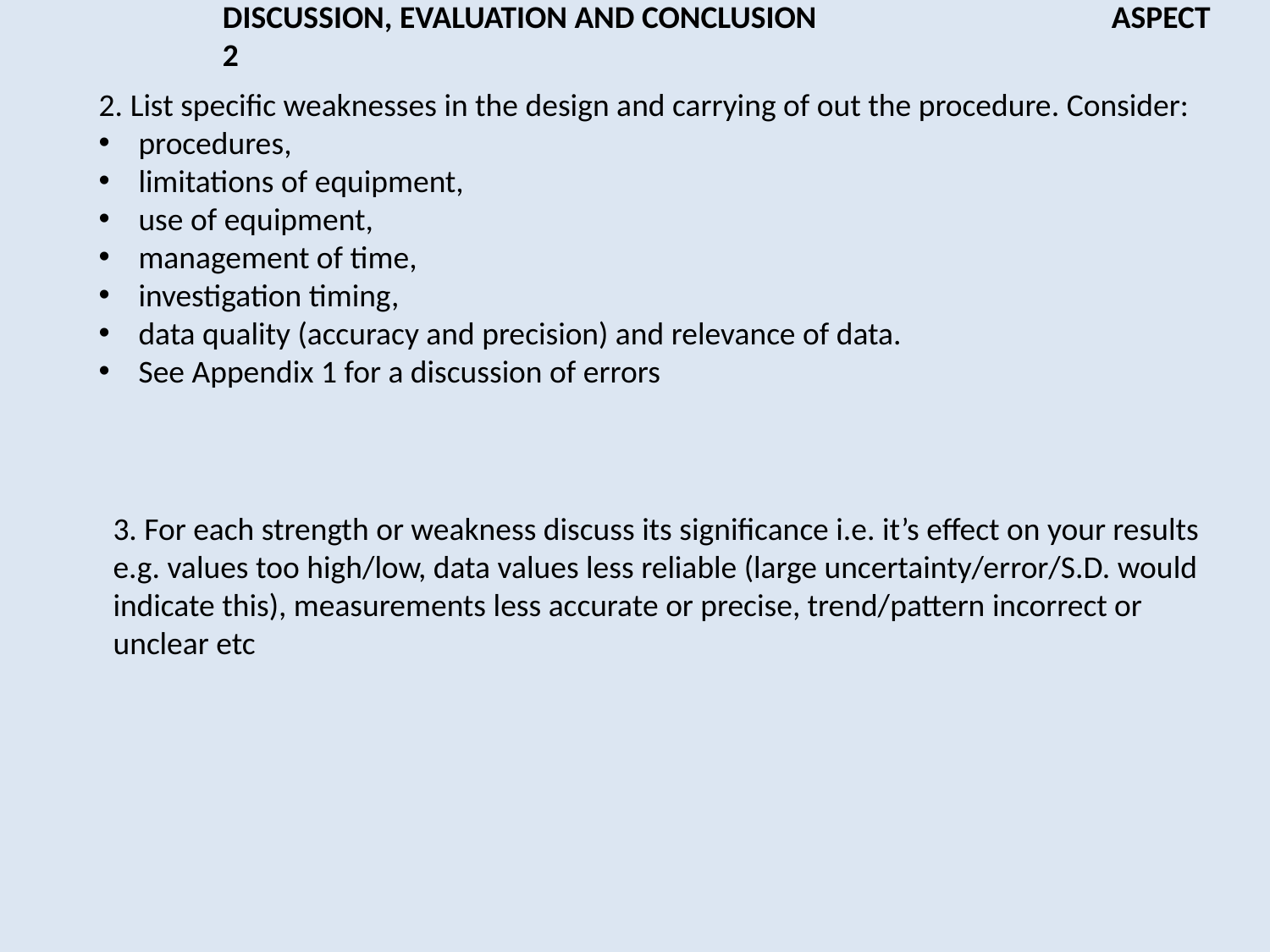

DISCUSSION, EVALUATION AND CONCLUSION			ASPECT 2
2. List specific weaknesses in the design and carrying of out the procedure. Consider:
procedures,
limitations of equipment,
use of equipment,
management of time,
investigation timing,
data quality (accuracy and precision) and relevance of data.
See Appendix 1 for a discussion of errors
3. For each strength or weakness discuss its significance i.e. it’s effect on your results e.g. values too high/low, data values less reliable (large uncertainty/error/S.D. would indicate this), measurements less accurate or precise, trend/pattern incorrect or unclear etc